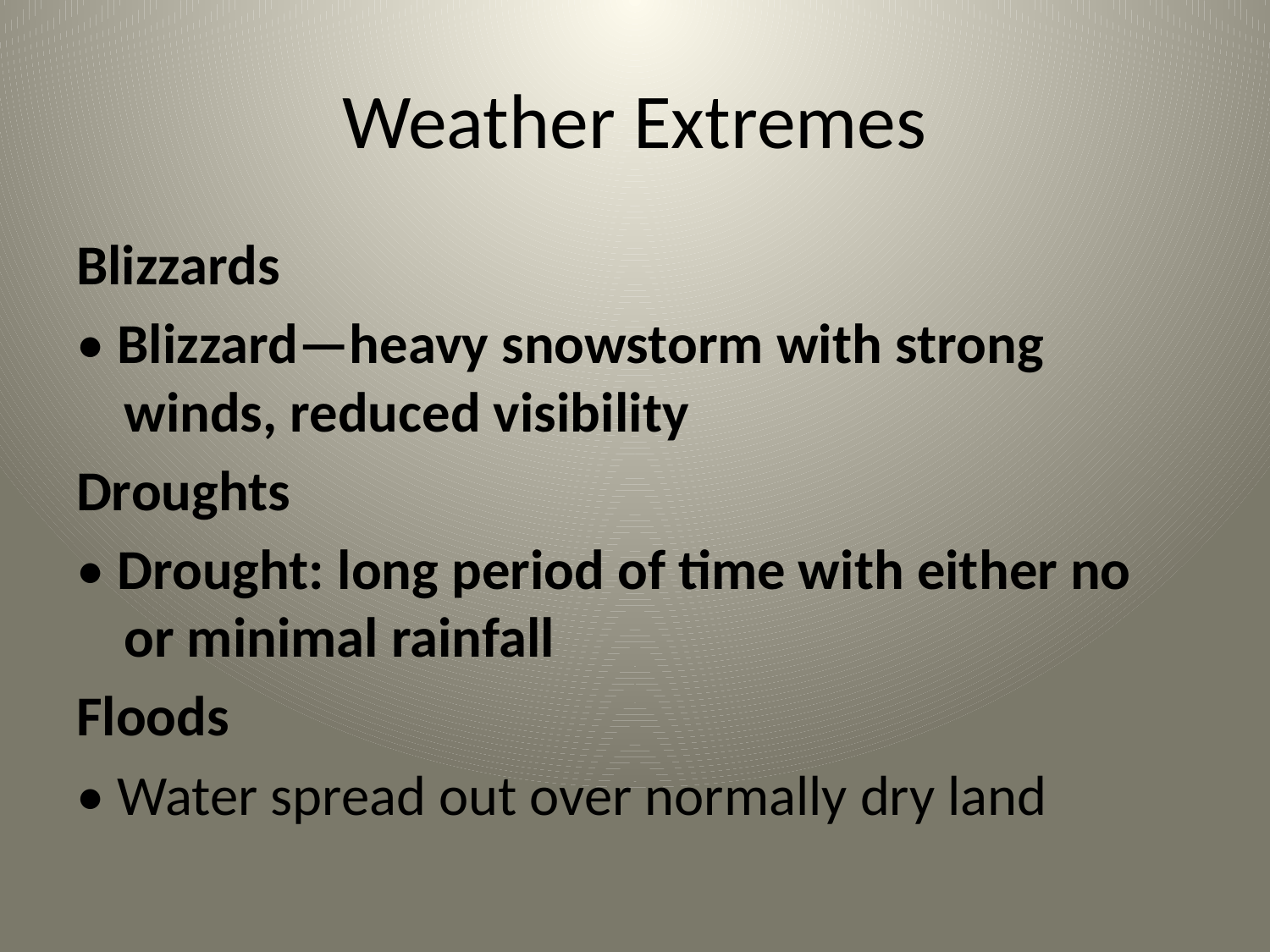

# Weather Extremes
Blizzards
• Blizzard—heavy snowstorm with strong winds, reduced visibility
Droughts
• Drought: long period of time with either no or minimal rainfall
Floods
• Water spread out over normally dry land